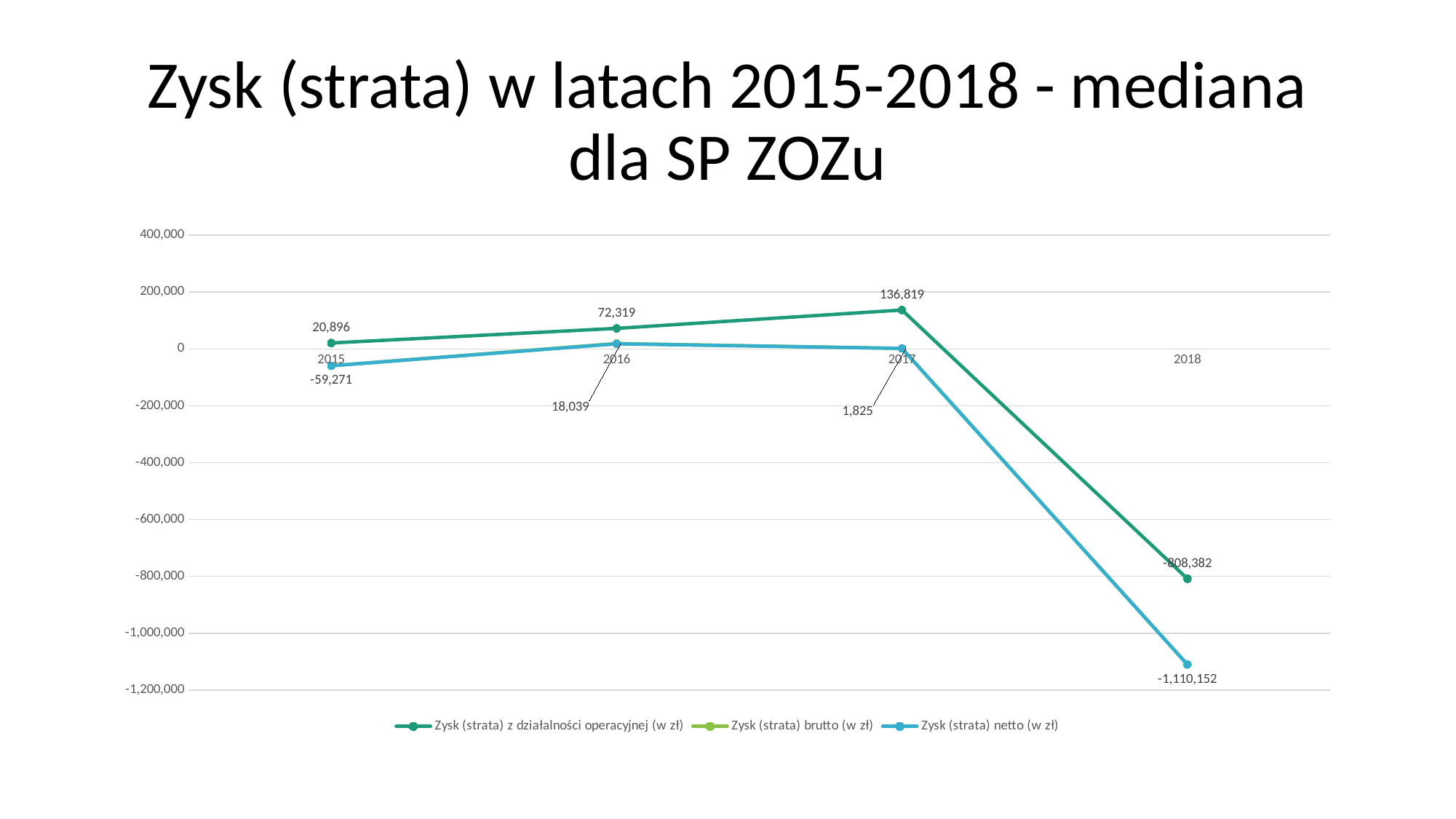

# Zysk (strata) w latach 2015-2018 - mediana dla SP ZOZu

### Chart

| Category | Zysk (strata) z działalności operacyjnej (w zł) | Zysk (strata) brutto (w zł) | Zysk (strata) netto (w zł) |
|---|---|---|---|
| 2015 | 20896.0 | -59271.0 | -59271.0 |
| 2016 | 72319.0 | 19035.0 | 18039.0 |
| 2017 | 136819.0 | 1825.0 | 1825.0 |
| 2018 | -808382.0 | -1110152.0 | -1110152.0 |